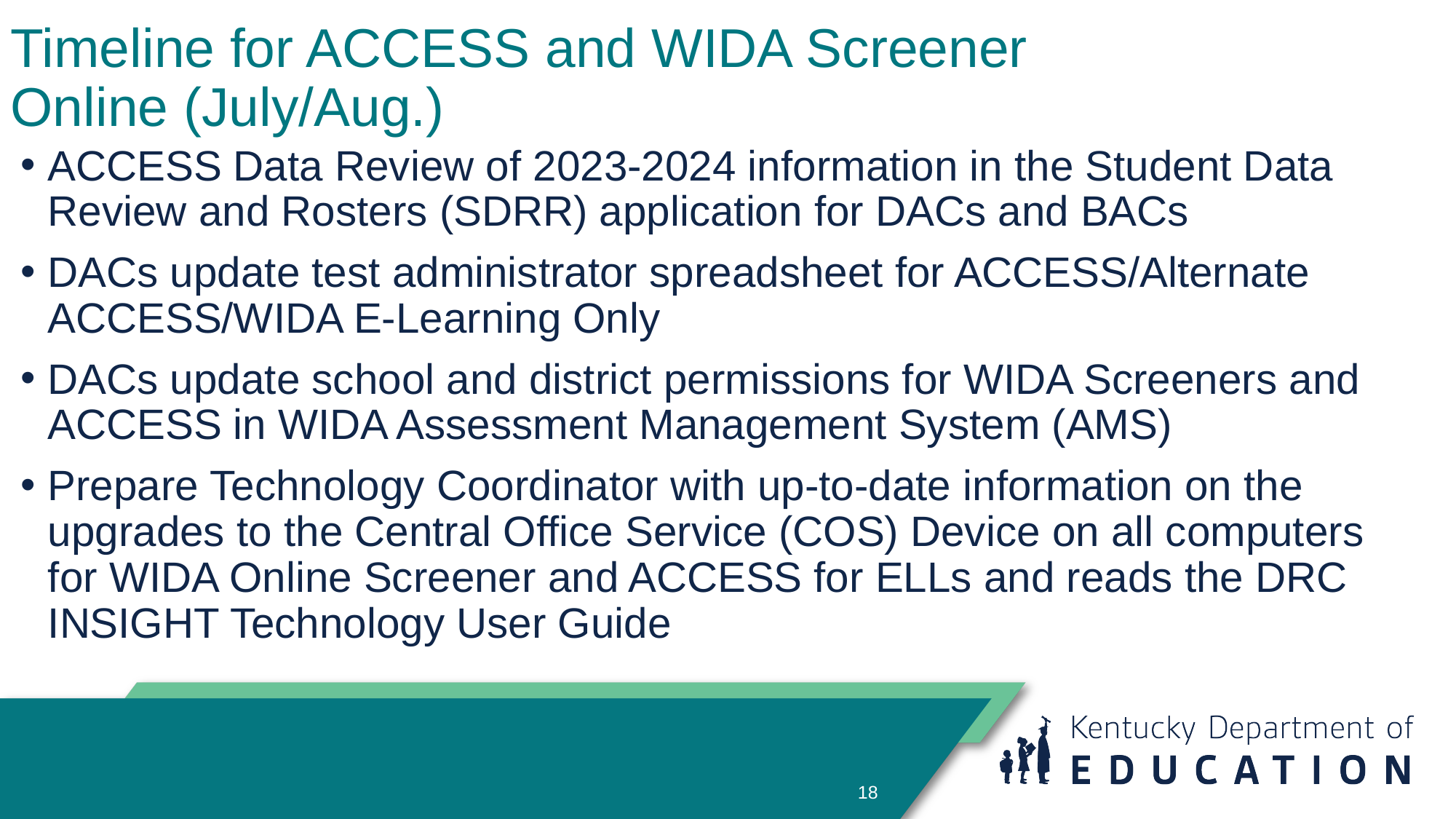

# Timeline for ACCESS and WIDA Screener Online (July/Aug.)
ACCESS Data Review of 2023-2024 information in the Student Data Review and Rosters (SDRR) application for DACs and BACs
DACs update test administrator spreadsheet for ACCESS/Alternate ACCESS/WIDA E-Learning Only
DACs update school and district permissions for WIDA Screeners and  ACCESS in WIDA Assessment Management System (AMS)
Prepare Technology Coordinator with up-to-date information on the upgrades to the Central Office Service (COS) Device on all computers for WIDA Online Screener and ACCESS for ELLs and reads the DRC INSIGHT Technology User Guide